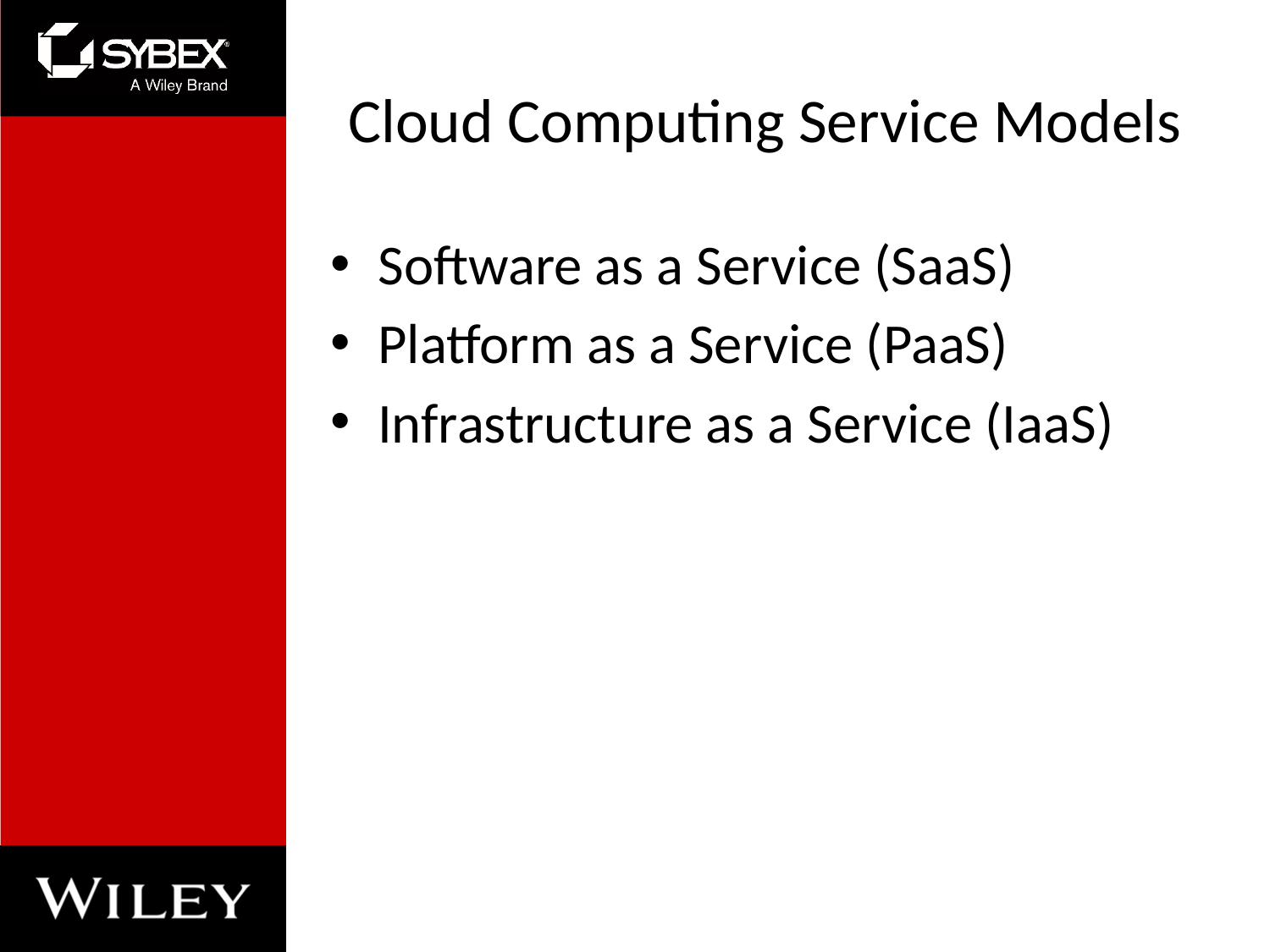

# Cloud Computing Service Models
Software as a Service (SaaS)
Platform as a Service (PaaS)
Infrastructure as a Service (IaaS)